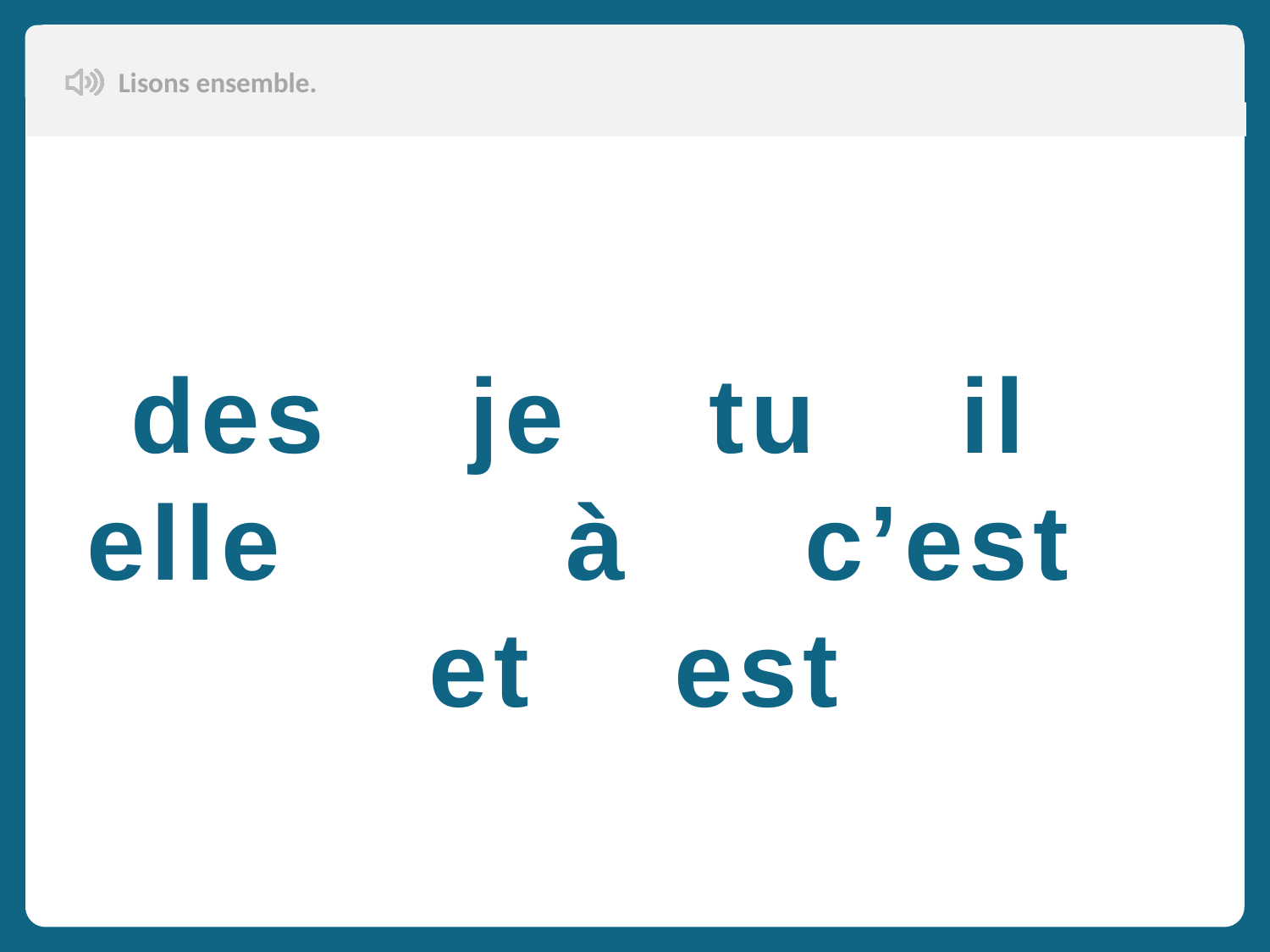

Lisons ensemble.

des    je    tu    il    elle        à     c’est    et    est